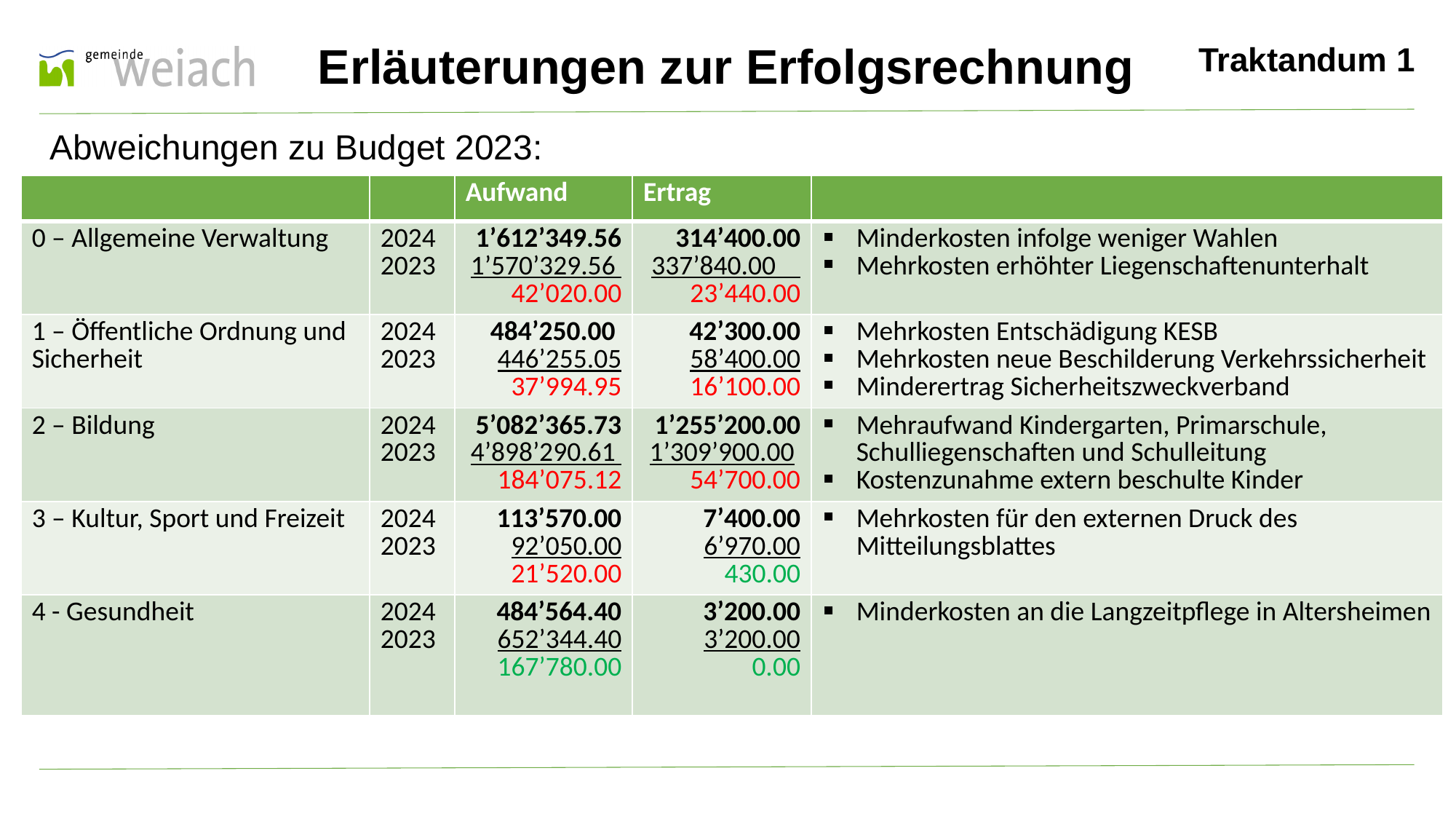

Erläuterungen zur Erfolgsrechnung
Traktandum 1
Abweichungen zu Budget 2023:

|  |  | Aufwand | Ertrag |  |
| --- | --- | --- | --- | --- |
| 0 – Allgemeine Verwaltung | 2024 2023 | 1’612’349.56 1’570’329.56 42’020.00 | 314’400.00 337’840.00 23’440.00 | Minderkosten infolge weniger Wahlen Mehrkosten erhöhter Liegenschaftenunterhalt |
| 1 – Öffentliche Ordnung und Sicherheit | 2024 2023 | 484’250.00 446’255.05 37’994.95 | 42’300.00 58’400.00 16’100.00 | Mehrkosten Entschädigung KESB Mehrkosten neue Beschilderung Verkehrssicherheit Minderertrag Sicherheitszweckverband |
| 2 – Bildung | 2024 2023 | 5’082’365.73 4’898’290.61 184’075.12 | 1’255’200.00 1’309’900.00 54’700.00 | Mehraufwand Kindergarten, Primarschule, Schulliegenschaften und Schulleitung Kostenzunahme extern beschulte Kinder |
| 3 – Kultur, Sport und Freizeit | 2024 2023 | 113’570.00 92’050.00 21’520.00 | 7’400.00 6’970.00 430.00 | Mehrkosten für den externen Druck des Mitteilungsblattes |
| 4 - Gesundheit | 2024 2023 | 484’564.40 652’344.40 167’780.00 | 3’200.00 3’200.00 0.00 | Minderkosten an die Langzeitpflege in Altersheimen |